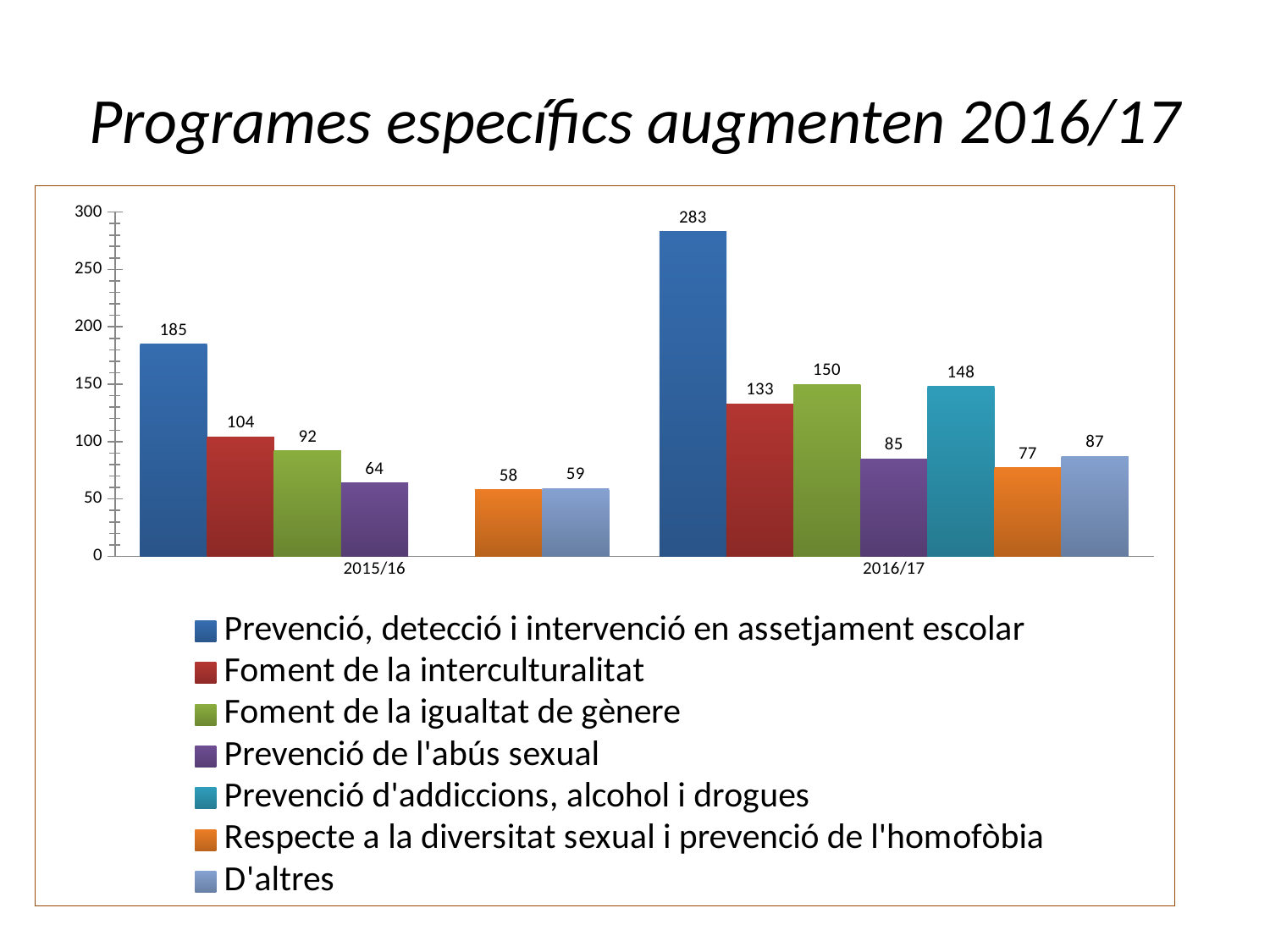

# Programes específics augmenten 2016/17

### Chart

| Category | Prevenció, detecció i intervenció en assetjament escolar | Foment de la interculturalitat | Foment de la igualtat de gènere | Prevenció de l'abús sexual | Prevenció d'addiccions, alcohol i drogues | Respecte a la diversitat sexual i prevenció de l'homofòbia | D'altres |
|---|---|---|---|---|---|---|---|
| 2015/16 | 185.0 | 104.0 | 92.0 | 64.0 | None | 58.0 | 59.0 |
| 2016/17 | 283.0 | 133.0 | 150.0 | 85.0 | 148.0 | 77.0 | 87.0 |